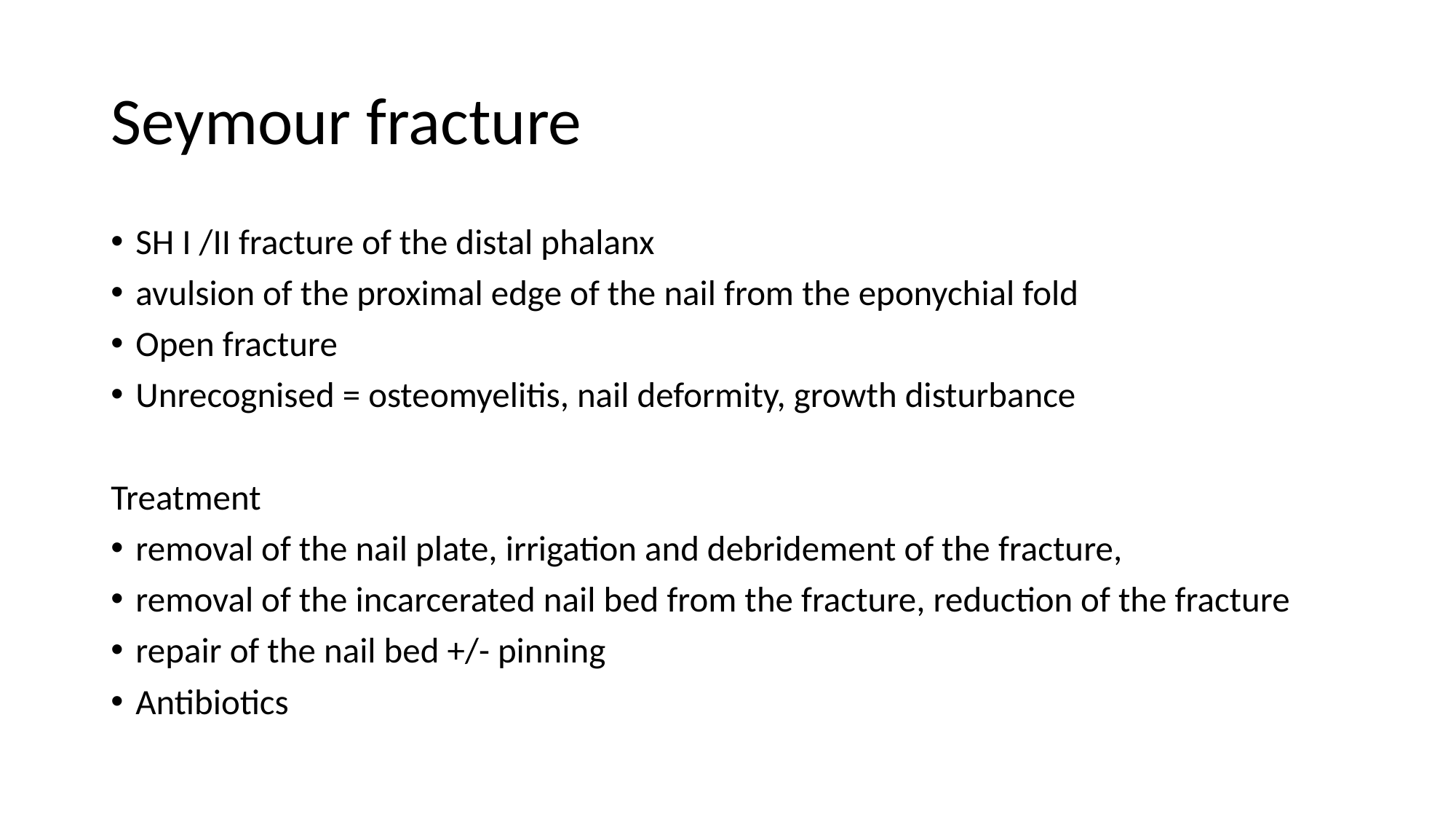

# Seymour fracture
SH I /II fracture of the distal phalanx
avulsion of the proximal edge of the nail from the eponychial fold
Open fracture
Unrecognised = osteomyelitis, nail deformity, growth disturbance

Treatment
removal of the nail plate, irrigation and debridement of the fracture,
removal of the incarcerated nail bed from the fracture, reduction of the fracture
repair of the nail bed +/- pinning
Antibiotics